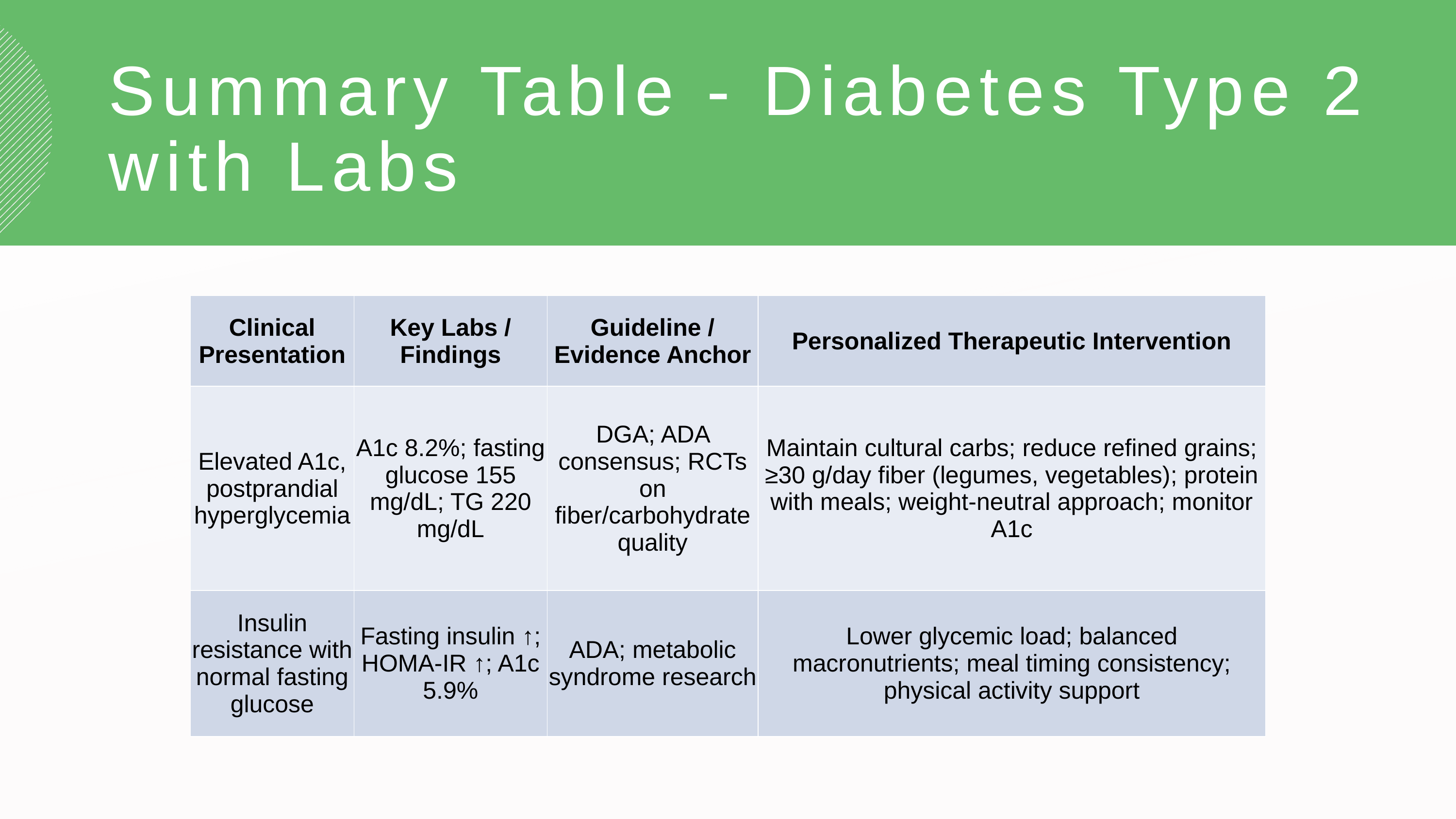

Summary Table - Diabetes Type 2 with Labs
| Clinical Presentation | Key Labs / Findings | Guideline / Evidence Anchor | Personalized Therapeutic Intervention |
| --- | --- | --- | --- |
| Elevated A1c, postprandial hyperglycemia | A1c 8.2%; fasting glucose 155 mg/dL; TG 220 mg/dL | DGA; ADA consensus; RCTs on fiber/carbohydrate quality | Maintain cultural carbs; reduce refined grains; ≥30 g/day fiber (legumes, vegetables); protein with meals; weight-neutral approach; monitor A1c |
| Insulin resistance with normal fasting glucose | Fasting insulin ↑; HOMA-IR ↑; A1c 5.9% | ADA; metabolic syndrome research | Lower glycemic load; balanced macronutrients; meal timing consistency; physical activity support |